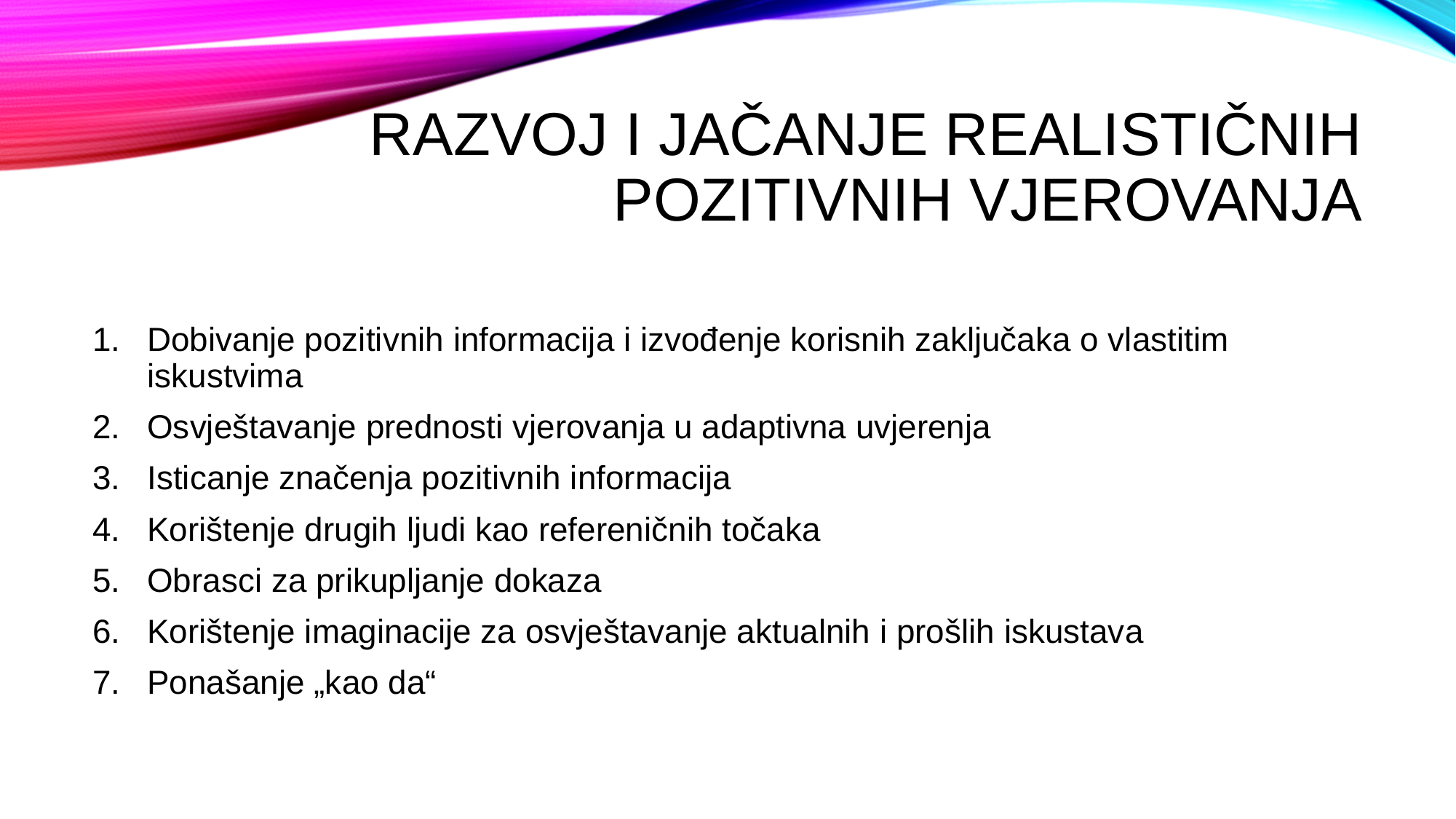

# RAZVOJ I JAČANJE REALISTIČNIH POZITIVNIH VJEROVANJA

Dobivanje pozitivnih informacija i izvođenje korisnih zaključaka o vlastitim iskustvima
Osvještavanje prednosti vjerovanja u adaptivna uvjerenja
Isticanje značenja pozitivnih informacija
Korištenje drugih ljudi kao refereničnih točaka
Obrasci za prikupljanje dokaza
Korištenje imaginacije za osvještavanje aktualnih i prošlih iskustava
Ponašanje „kao da“